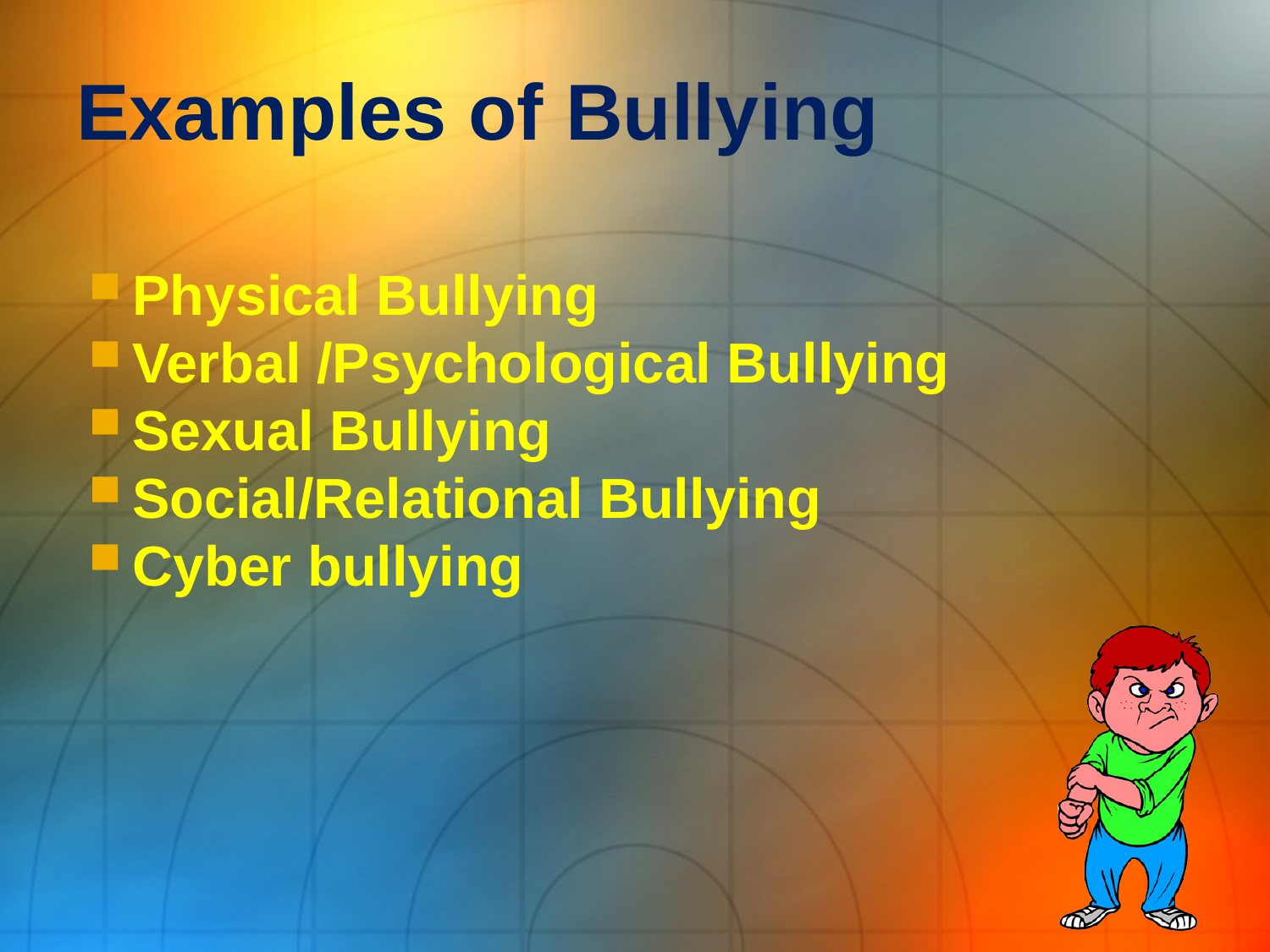

# Examples of Bullying
Physical Bullying
Verbal /Psychological Bullying
Sexual Bullying
Social/Relational Bullying
Cyber bullying